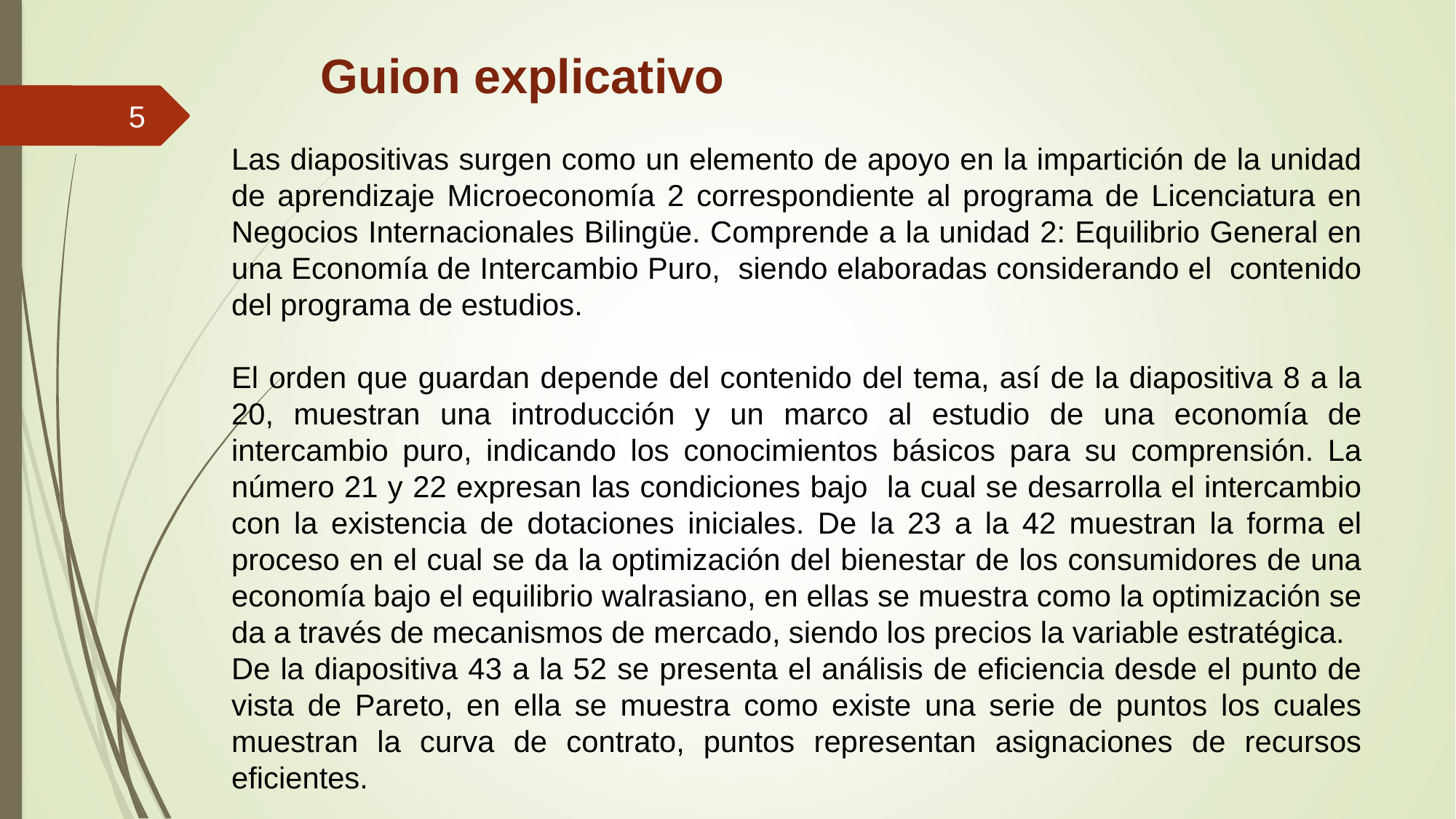

# Guion explicativo
5
Las diapositivas surgen como un elemento de apoyo en la impartición de la unidad de aprendizaje Microeconomía 2 correspondiente al programa de Licenciatura en Negocios Internacionales Bilingüe. Comprende a la unidad 2: Equilibrio General en una Economía de Intercambio Puro,  siendo elaboradas considerando el  contenido del programa de estudios.

El orden que guardan depende del contenido del tema, así de la diapositiva 8 a la 20, muestran una introducción y un marco al estudio de una economía de intercambio puro, indicando los conocimientos básicos para su comprensión. La número 21 y 22 expresan las condiciones bajo  la cual se desarrolla el intercambio con la existencia de dotaciones iniciales. De la 23 a la 42 muestran la forma el proceso en el cual se da la optimización del bienestar de los consumidores de una economía bajo el equilibrio walrasiano, en ellas se muestra como la optimización se da a través de mecanismos de mercado, siendo los precios la variable estratégica.
De la diapositiva 43 a la 52 se presenta el análisis de eficiencia desde el punto de vista de Pareto, en ella se muestra como existe una serie de puntos los cuales muestran la curva de contrato, puntos representan asignaciones de recursos eficientes.